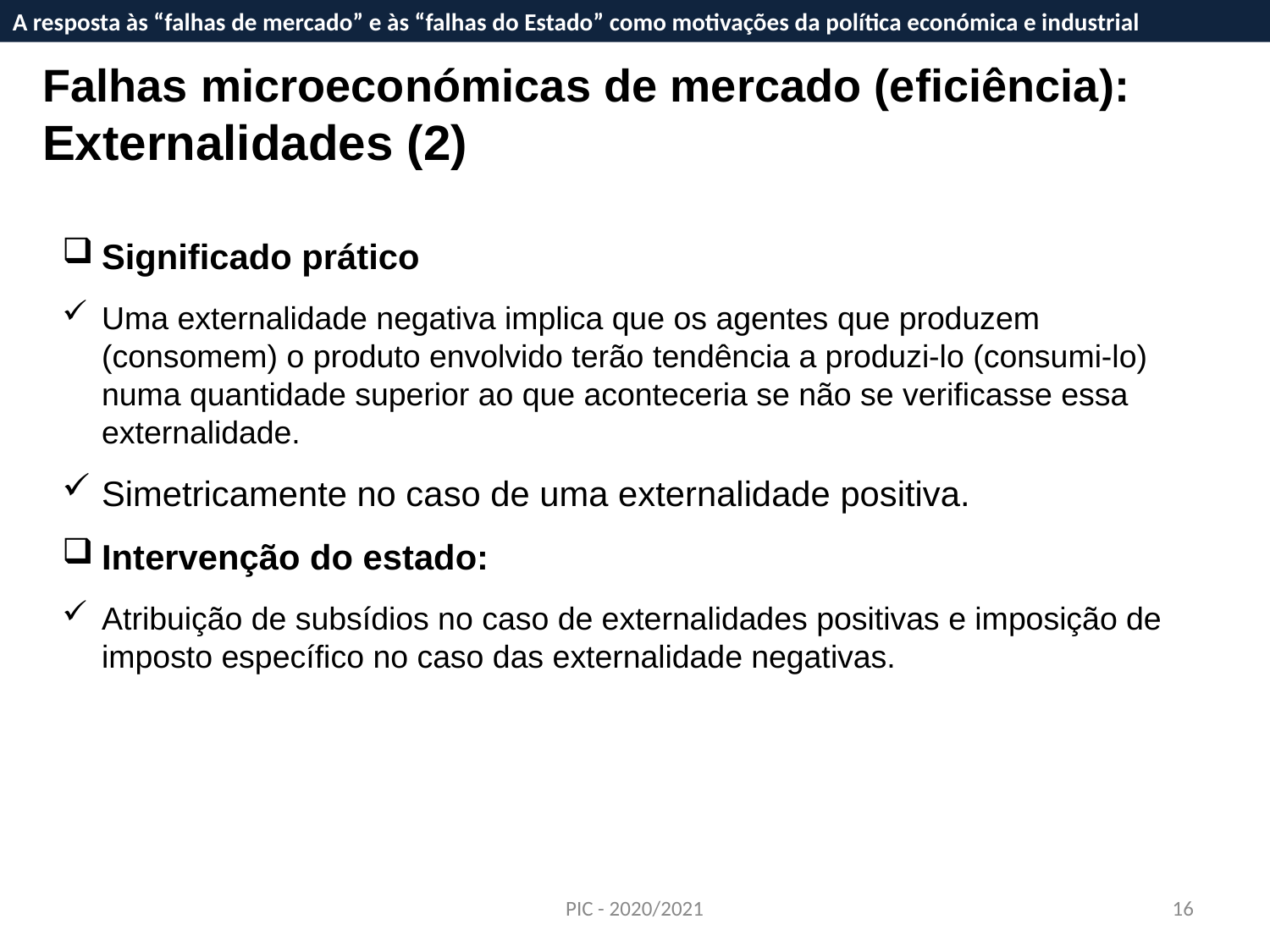

A resposta às “falhas de mercado” e às “falhas do Estado” como motivações da política económica e industrial
A resposta às “falhas de mercado” e às “falhas do Estado” como motivações da política económica e industrial
Falhas microeconómicas de mercado (eficiência):
Externalidades (2)
Significado prático
Uma externalidade negativa implica que os agentes que produzem (consomem) o produto envolvido terão tendência a produzi-lo (consumi-lo) numa quantidade superior ao que aconteceria se não se verificasse essa externalidade.
Simetricamente no caso de uma externalidade positiva.
Intervenção do estado:
Atribuição de subsídios no caso de externalidades positivas e imposição de imposto específico no caso das externalidade negativas.
PIC - 2020/2021
16